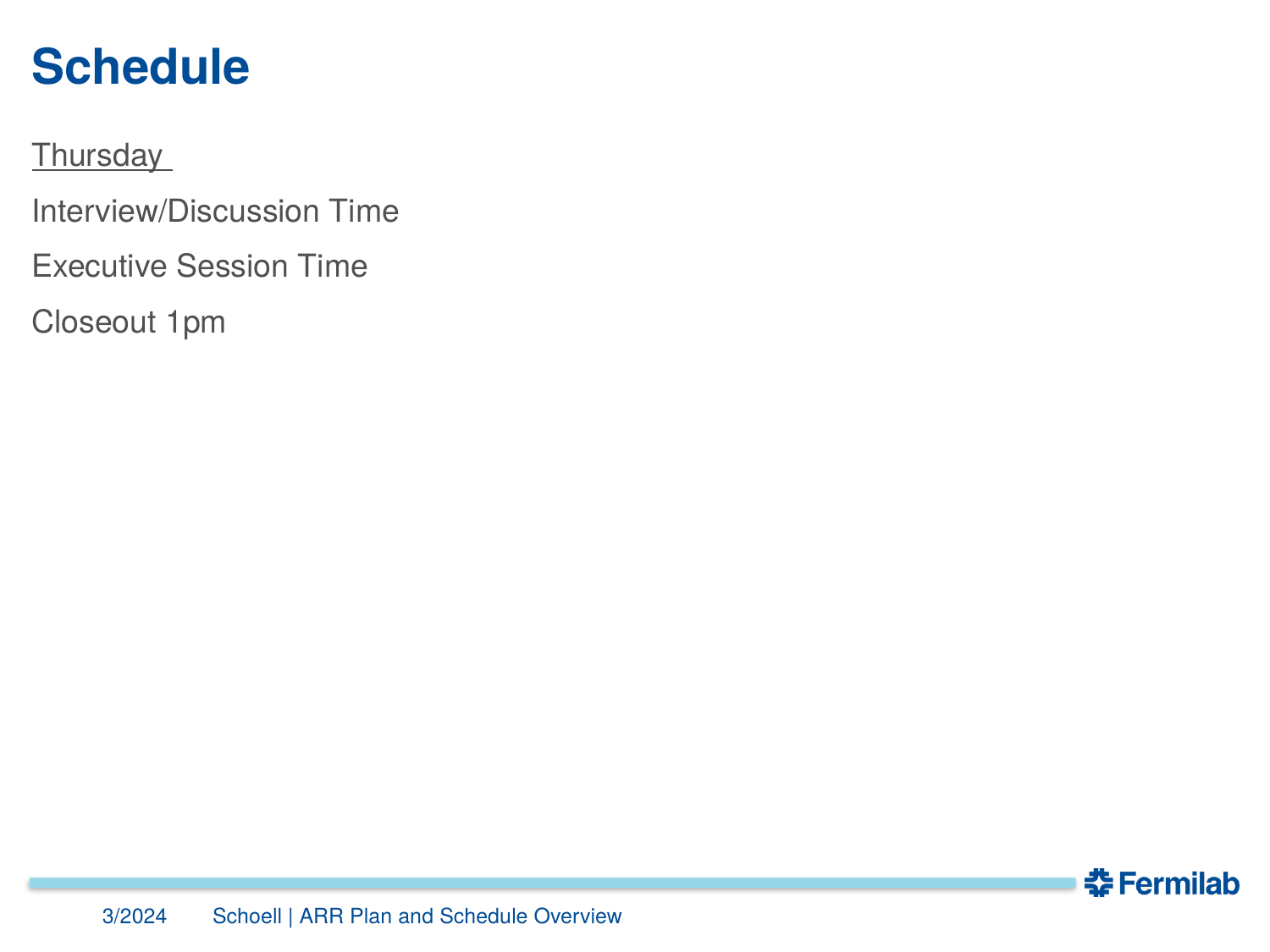

# Schedule
Thursday
Interview/Discussion Time
Executive Session Time
Closeout 1pm
3/2024
Schoell | ARR Plan and Schedule Overview